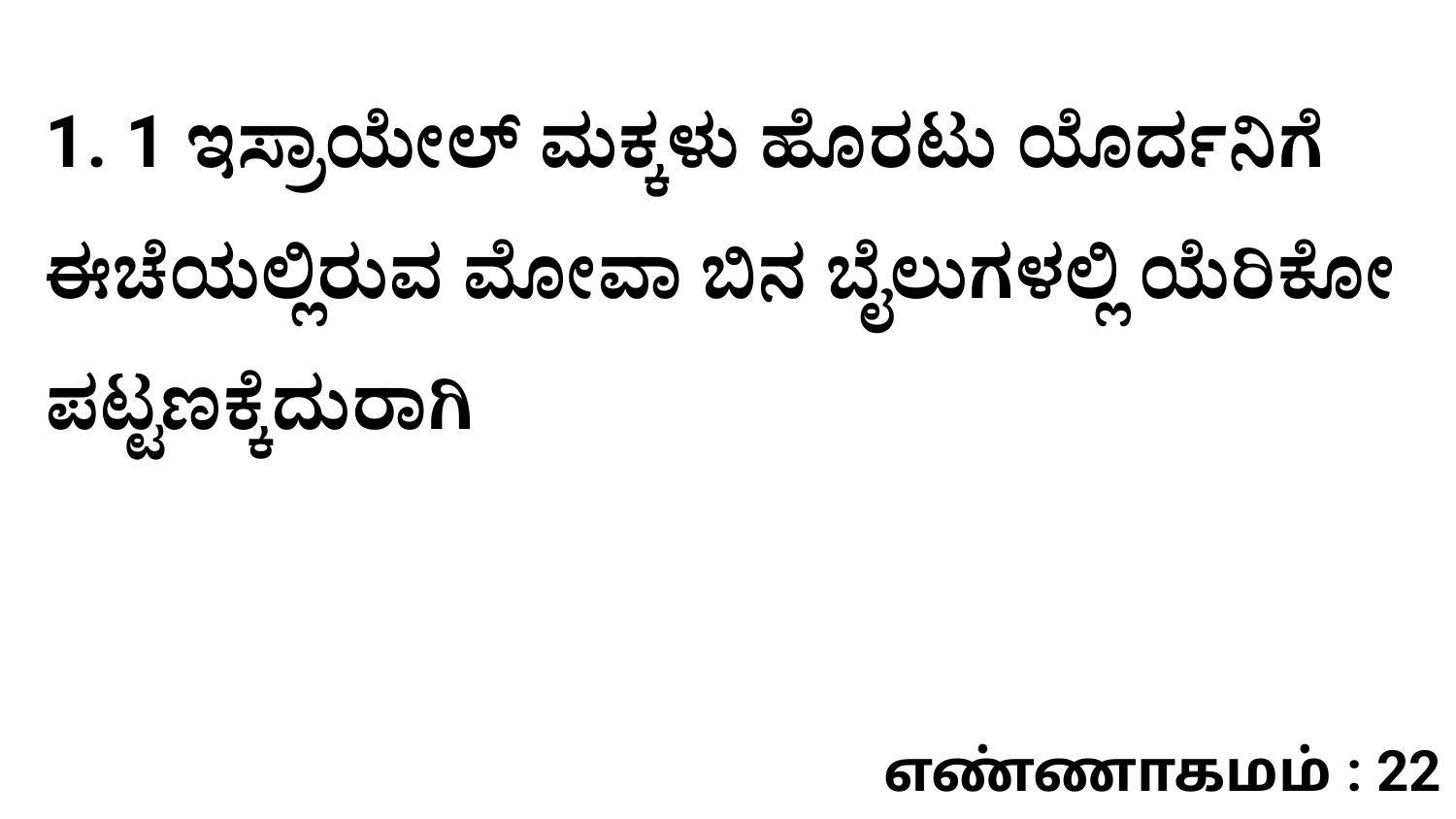

1. 1 ಇಸ್ರಾಯೇಲ್‌ ಮಕ್ಕಳು ಹೊರಟು ಯೊರ್ದನಿಗೆ ಈಚೆಯಲ್ಲಿರುವ ಮೋವಾ ಬಿನ ಬೈಲುಗಳಲ್ಲಿ ಯೆರಿಕೋ ಪಟ್ಟಣಕ್ಕೆದುರಾಗಿ
எண்ணாகமம் : 22